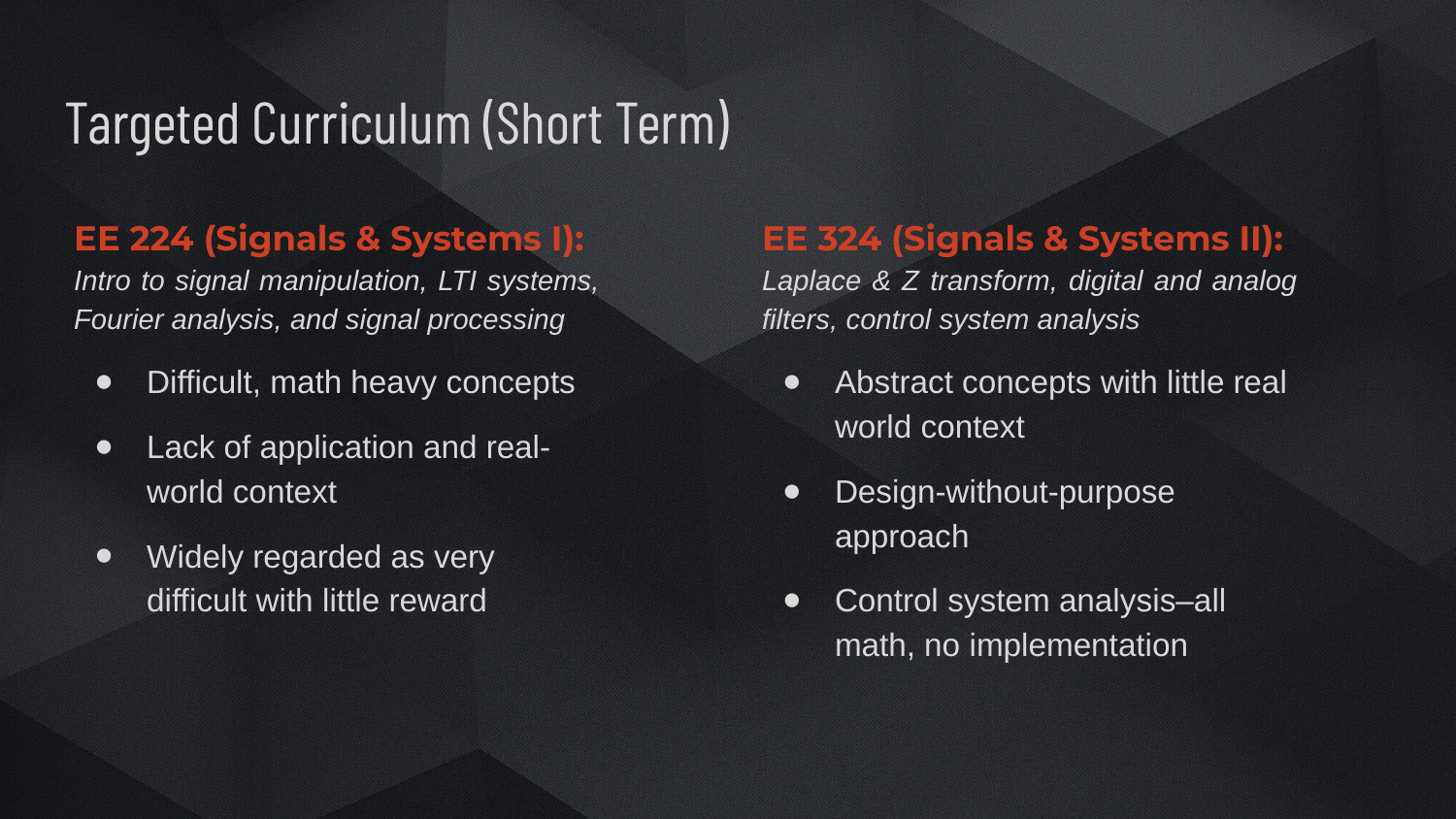

# Targeted Curriculum (Short Term)
EE 224 (Signals & Systems I):
Intro to signal manipulation, LTI systems, Fourier analysis, and signal processing
Difficult, math heavy concepts
Lack of application and real-world context
Widely regarded as very difficult with little reward
EE 324 (Signals & Systems II):
Laplace & Z transform, digital and analog filters, control system analysis
Abstract concepts with little real world context
Design-without-purpose approach
Control system analysis–all math, no implementation